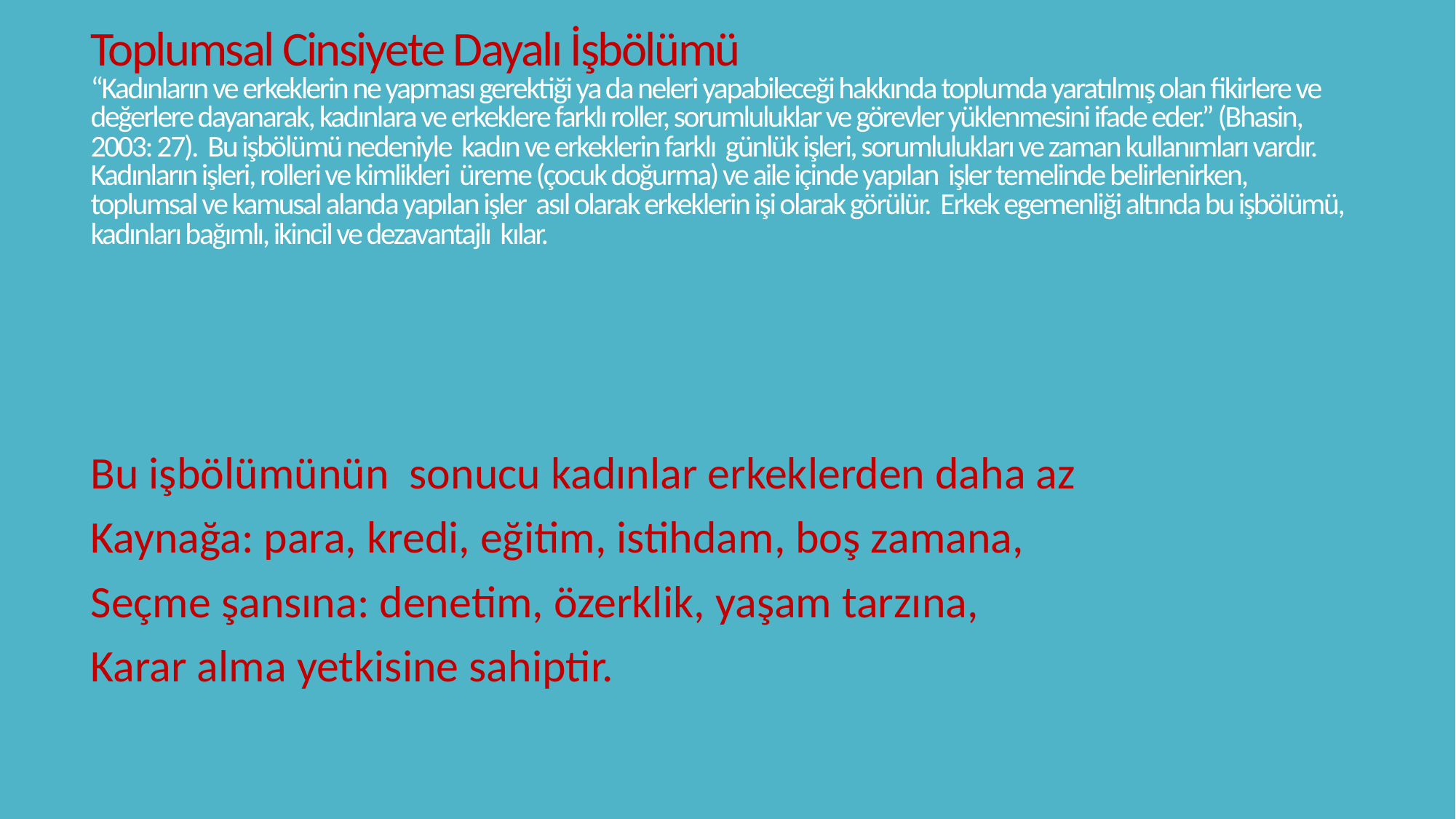

# Toplumsal Cinsiyete Dayalı İşbölümü “Kadınların ve erkeklerin ne yapması gerektiği ya da neleri yapabileceği hakkında toplumda yaratılmış olan fikirlere ve değerlere dayanarak, kadınlara ve erkeklere farklı roller, sorumluluklar ve görevler yüklenmesini ifade eder.” (Bhasin, 2003: 27).  Bu işbölümü nedeniyle  kadın ve erkeklerin farklı  günlük işleri, sorumlulukları ve zaman kullanımları vardır. Kadınların işleri, rolleri ve kimlikleri  üreme (çocuk doğurma) ve aile içinde yapılan  işler temelinde belirlenirken, toplumsal ve kamusal alanda yapılan işler  asıl olarak erkeklerin işi olarak görülür.  Erkek egemenliği altında bu işbölümü, kadınları bağımlı, ikincil ve dezavantajlı  kılar.

Bu işbölümünün  sonucu kadınlar erkeklerden daha az
Kaynağa: para, kredi, eğitim, istihdam, boş zamana,
Seçme şansına: denetim, özerklik, yaşam tarzına,
Karar alma yetkisine sahiptir.